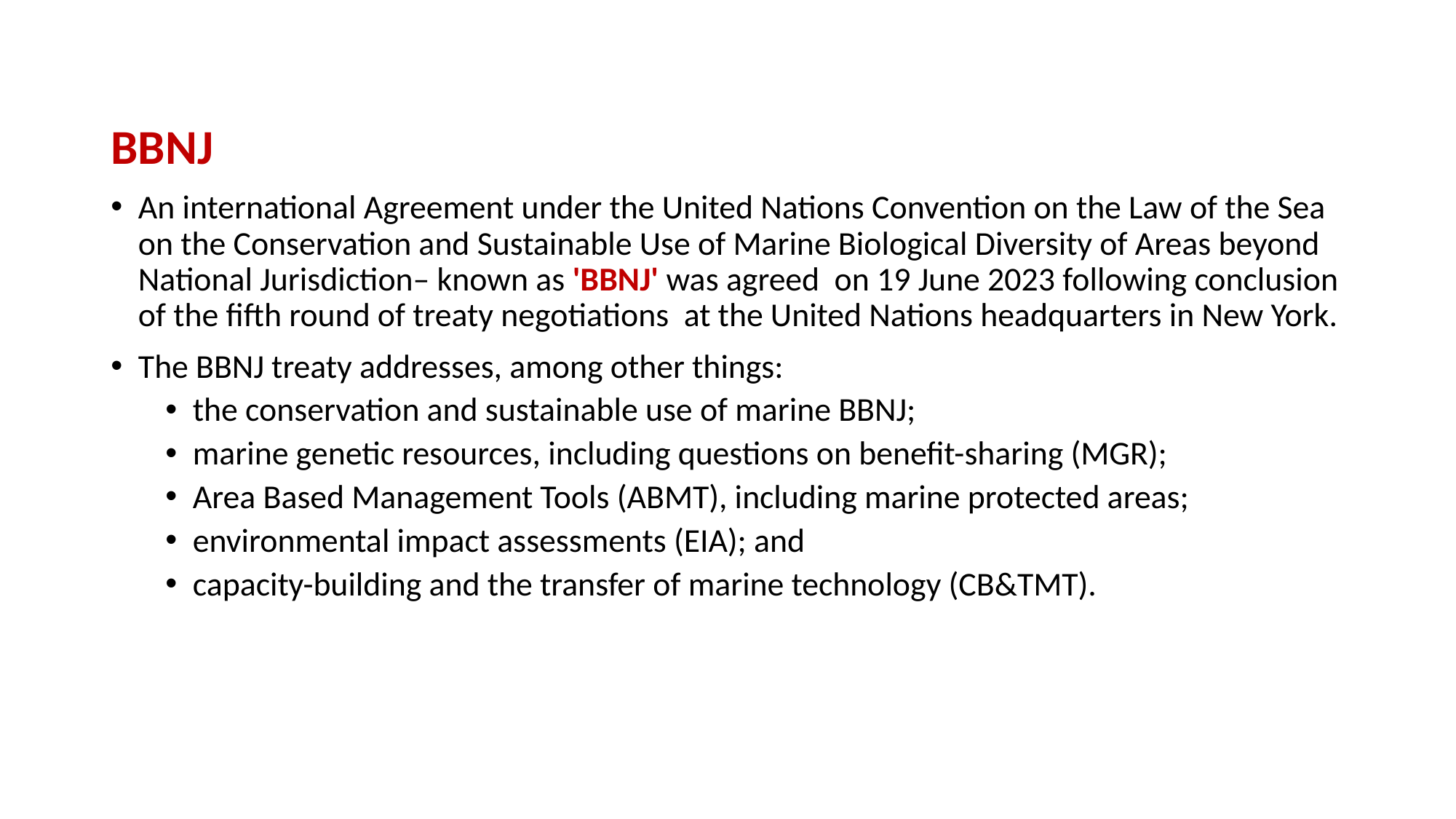

BBNJ
An international Agreement under the United Nations Convention on the Law of the Sea on the Conservation and Sustainable Use of Marine Biological Diversity of Areas beyond National Jurisdiction– known as 'BBNJ' was agreed  on 19 June 2023 following conclusion of the fifth round of treaty negotiations  at the United Nations headquarters in New York.
The BBNJ treaty addresses, among other things:
the conservation and sustainable use of marine BBNJ;
marine genetic resources, including questions on benefit-sharing (MGR);
Area Based Management Tools (ABMT), including marine protected areas;
environmental impact assessments (EIA); and
capacity-building and the transfer of marine technology (CB&TMT).